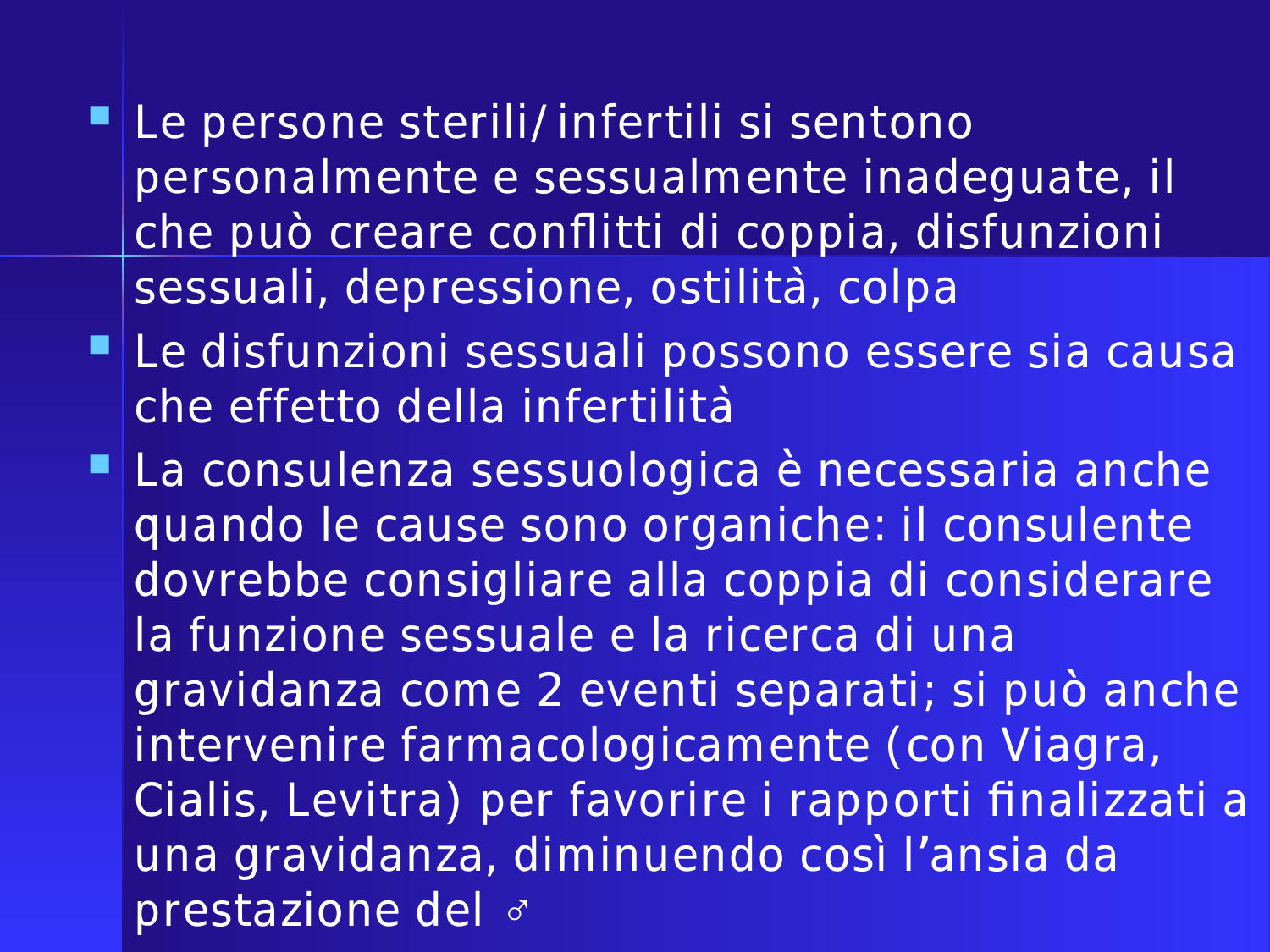

Le persone sterili/infertili si sentono personalmente e sessualmente inadeguate, il che può creare conflitti di coppia, disfunzioni sessuali, depressione, ostilità, colpa
Le disfunzioni sessuali possono essere sia causa che effetto della infertilità
La consulenza sessuologica è necessaria anche quando le cause sono organiche: il consulente dovrebbe consigliare alla coppia di considerare la funzione sessuale e la ricerca di una gravidanza come 2 eventi separati; si può anche intervenire farmacologicamente (con Viagra, Cialis, Levitra) per favorire i rapporti finalizzati a una gravidanza, diminuendo così l’ansia da prestazione del ♂